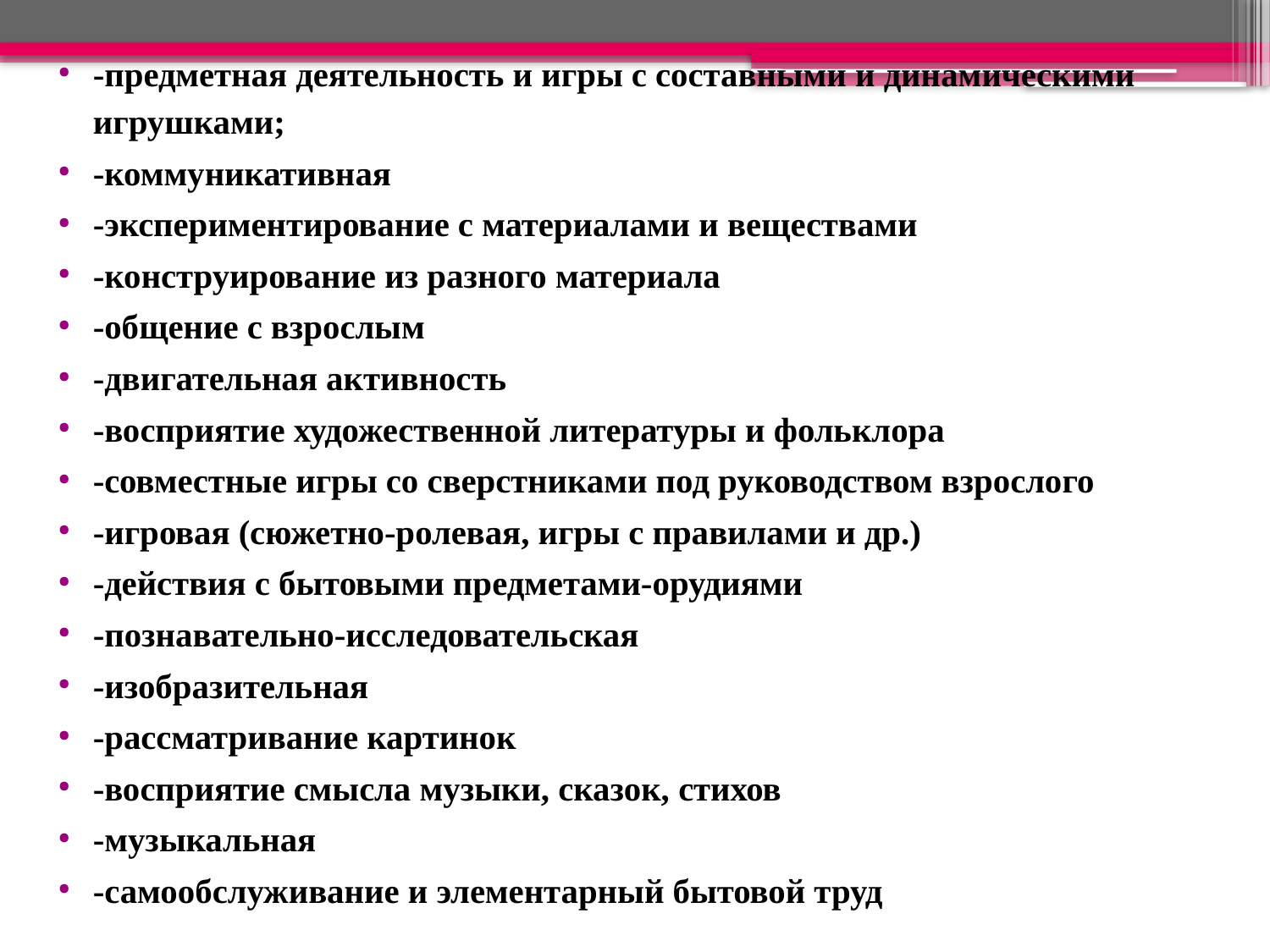

-предметная деятельность и игры с составными и динамическими игрушками;
-коммуникативная
-экспериментирование с материалами и веществами
-конструирование из разного материала
-общение с взрослым
-двигательная активность
-восприятие художественной литературы и фольклора
-совместные игры со сверстниками под руководством взрослого
-игровая (сюжетно-ролевая, игры с правилами и др.)
-действия с бытовыми предметами-орудиями
-познавательно-исследовательская
-изобразительная
-рассматривание картинок
-восприятие смысла музыки, сказок, стихов
-музыкальная
-самообслуживание и элементарный бытовой труд